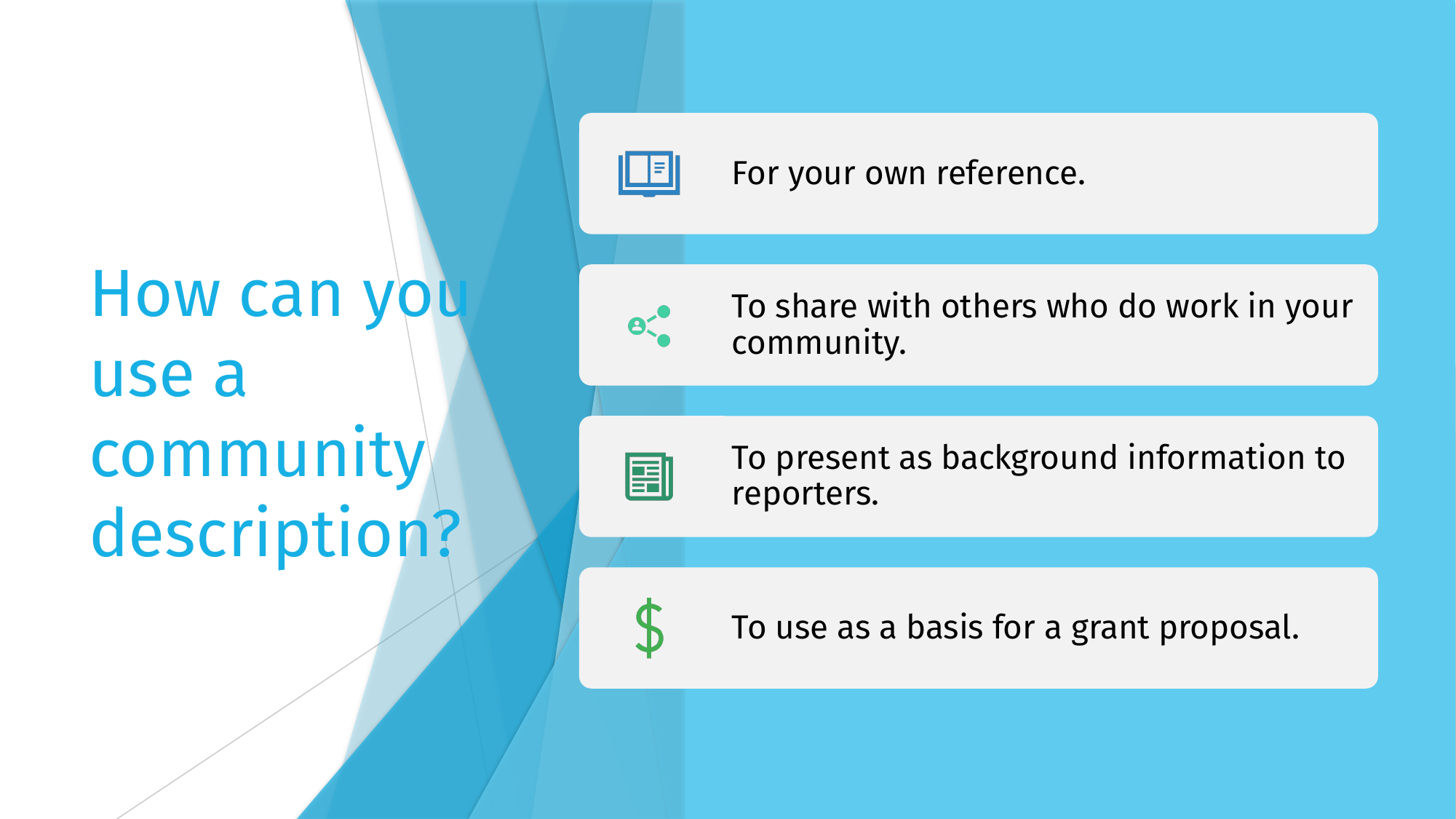

For your own reference.
To share with others who do work in your community.
To present as background information to reporters.
To use as a basis for a grant proposal.
# How can you use a community description?